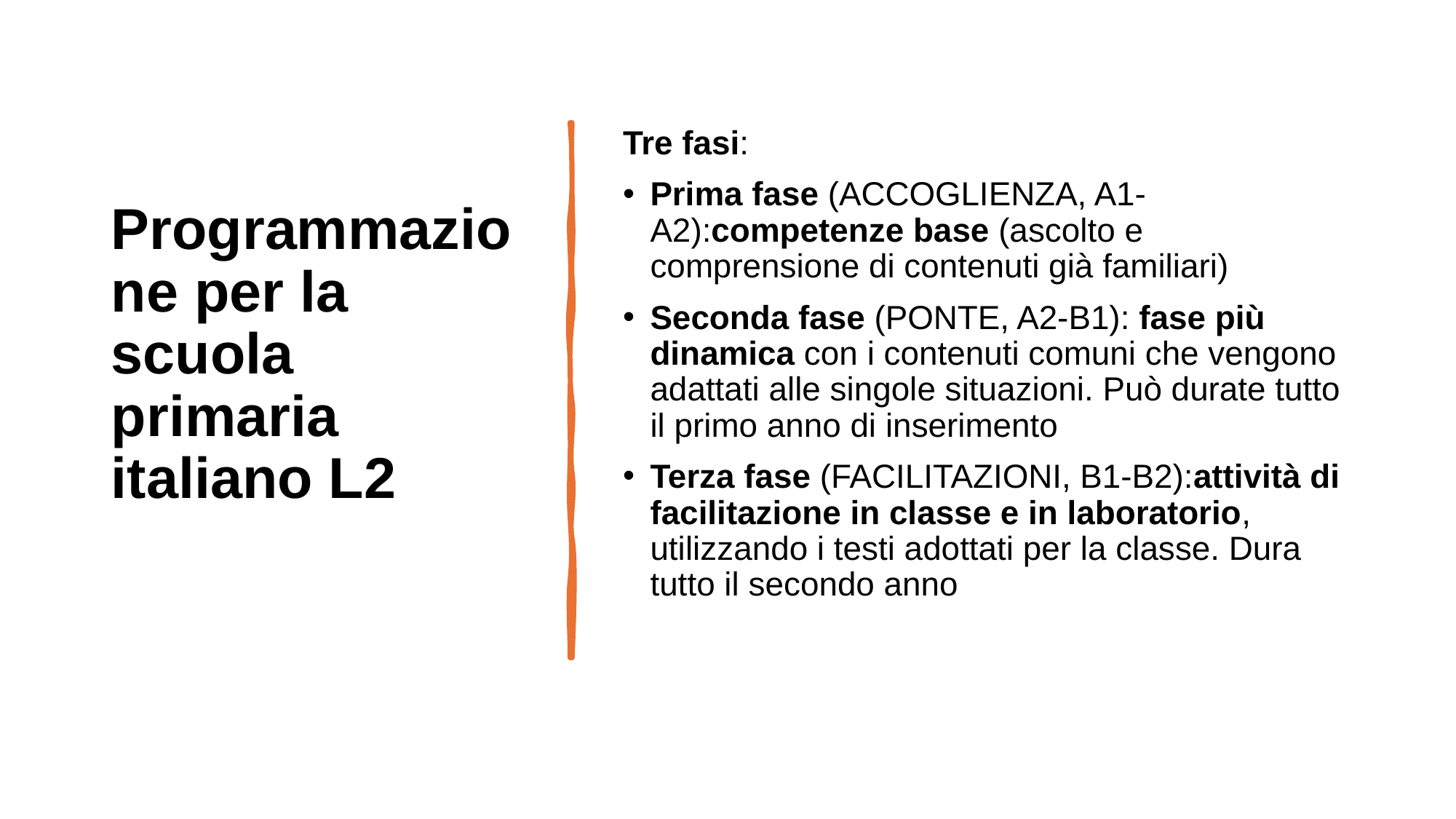

# Programmazione per la scuola primaria italiano L2
Tre fasi:
Prima fase (ACCOGLIENZA, A1-A2):competenze base (ascolto e comprensione di contenuti già familiari)
Seconda fase (PONTE, A2-B1): fase più dinamica con i contenuti comuni che vengono adattati alle singole situazioni. Può durate tutto il primo anno di inserimento
Terza fase (FACILITAZIONI, B1-B2):attività di facilitazione in classe e in laboratorio, utilizzando i testi adottati per la classe. Dura tutto il secondo anno